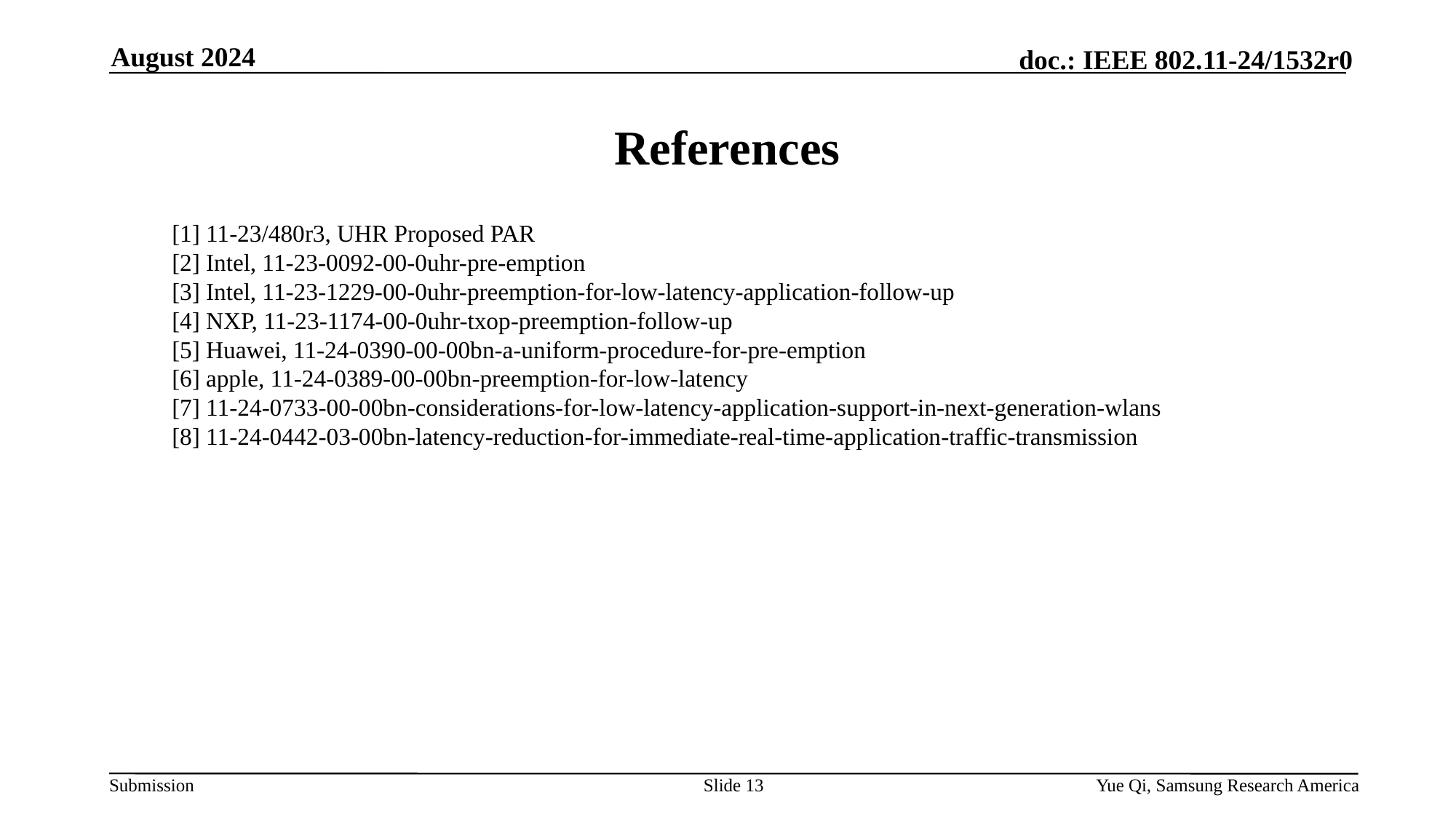

August 2024
# References
[1] 11-23/480r3, UHR Proposed PAR
[2] Intel, 11-23-0092-00-0uhr-pre-emption
[3] Intel, 11-23-1229-00-0uhr-preemption-for-low-latency-application-follow-up
[4] NXP, 11-23-1174-00-0uhr-txop-preemption-follow-up
[5] Huawei, 11-24-0390-00-00bn-a-uniform-procedure-for-pre-emption
[6] apple, 11-24-0389-00-00bn-preemption-for-low-latency
[7] 11-24-0733-00-00bn-considerations-for-low-latency-application-support-in-next-generation-wlans
[8] 11-24-0442-03-00bn-latency-reduction-for-immediate-real-time-application-traffic-transmission
Slide 13
Yue Qi, Samsung Research America